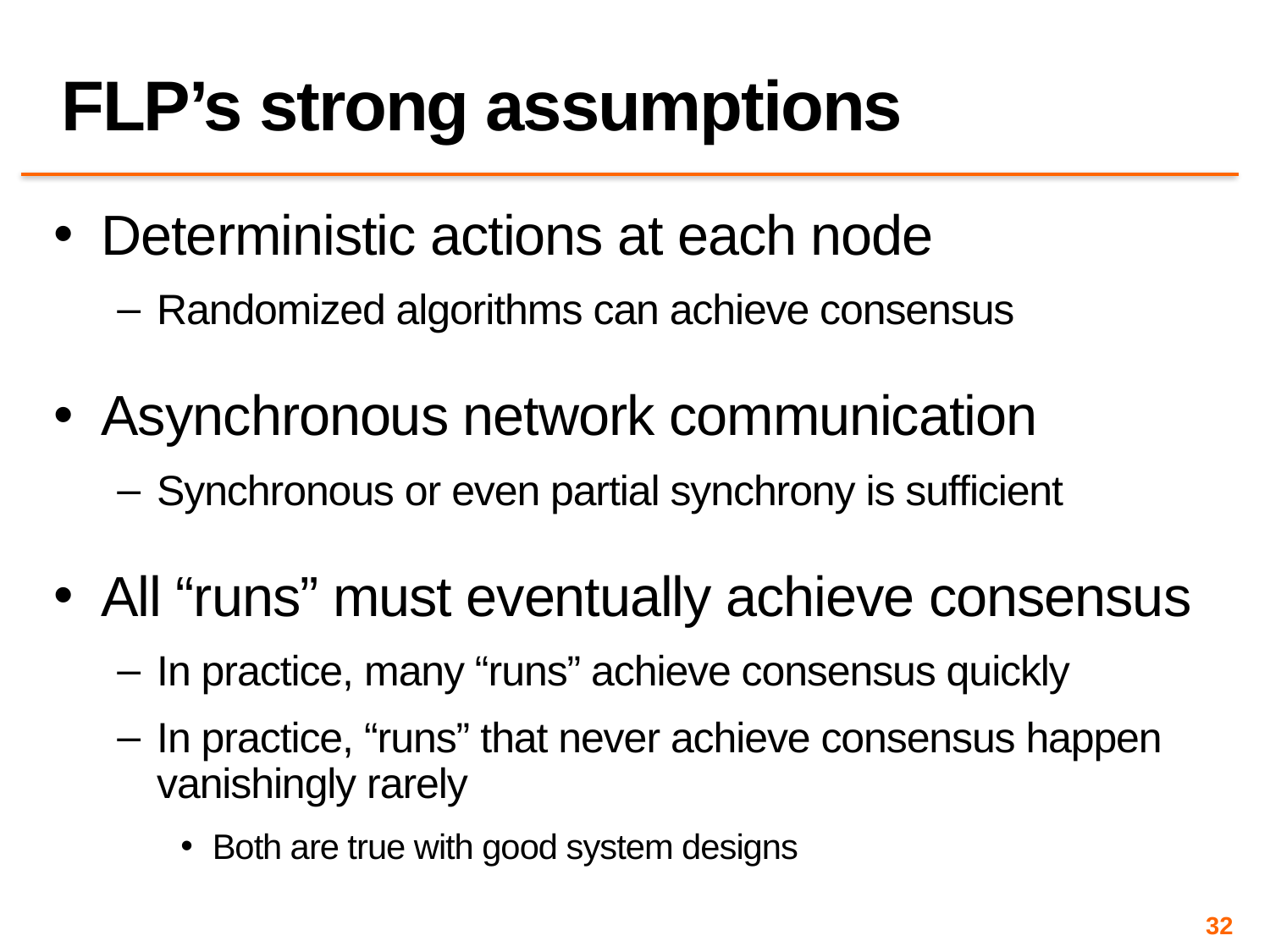

# FLP’s strong assumptions
Deterministic actions at each node
Randomized algorithms can achieve consensus
Asynchronous network communication
Synchronous or even partial synchrony is sufficient
All “runs” must eventually achieve consensus
In practice, many “runs” achieve consensus quickly
In practice, “runs” that never achieve consensus happen vanishingly rarely
Both are true with good system designs
32